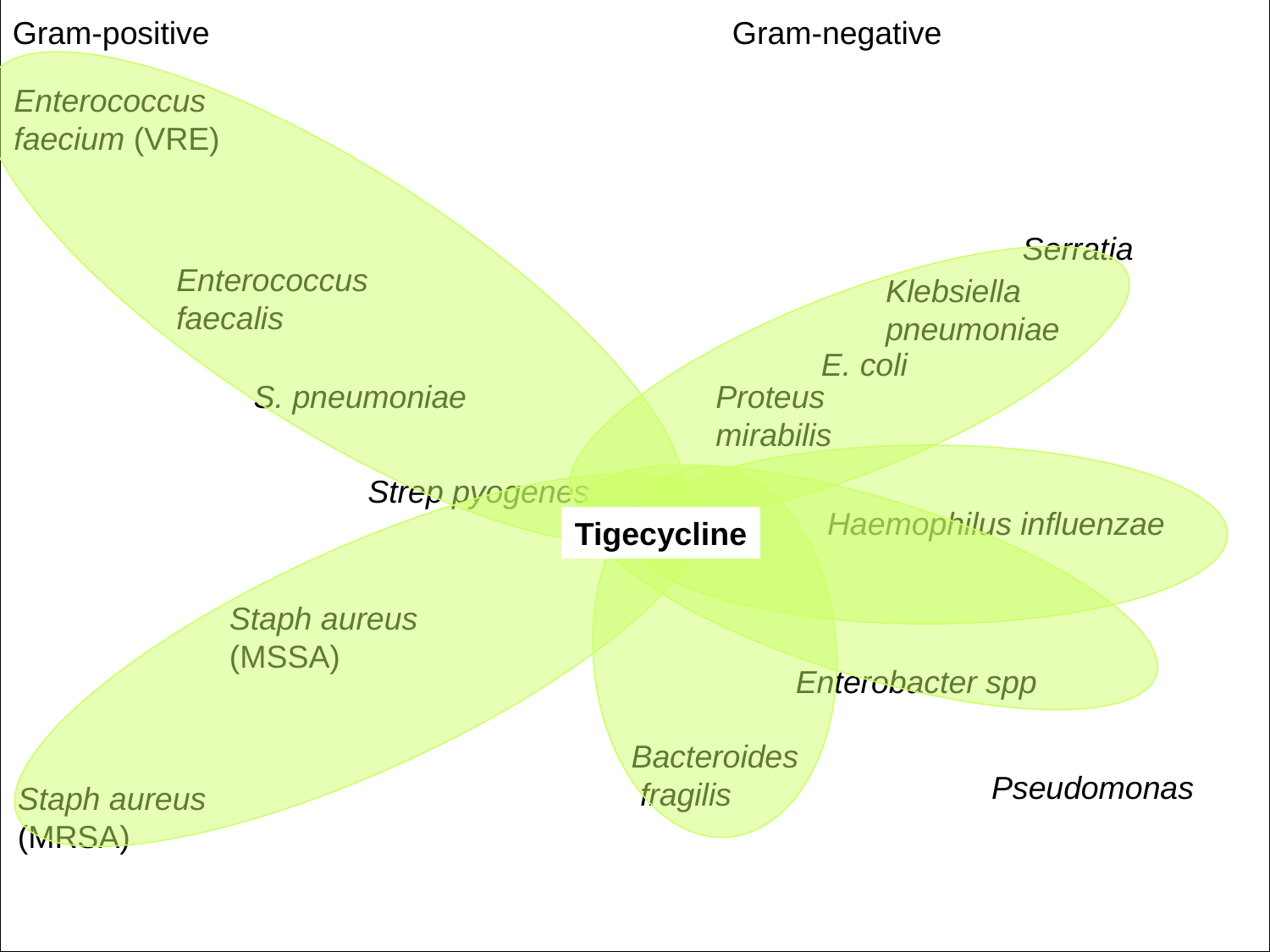

Gram-positive                                                           Gram-negative
Enterococcus
faecium (VRE)

Serratia
Enterococcus
faecalis
Klebsiella
pneumoniae

E. coli
S. pneumoniae
Proteus
mirabilis

Strep pyogenes
Haemophilus influenzae

Tigecycline

Staph aureus
(MSSA)
Enterobacter spp
Bacteroides
 fragilis
Pseudomonas
Staph aureus
(MRSA)